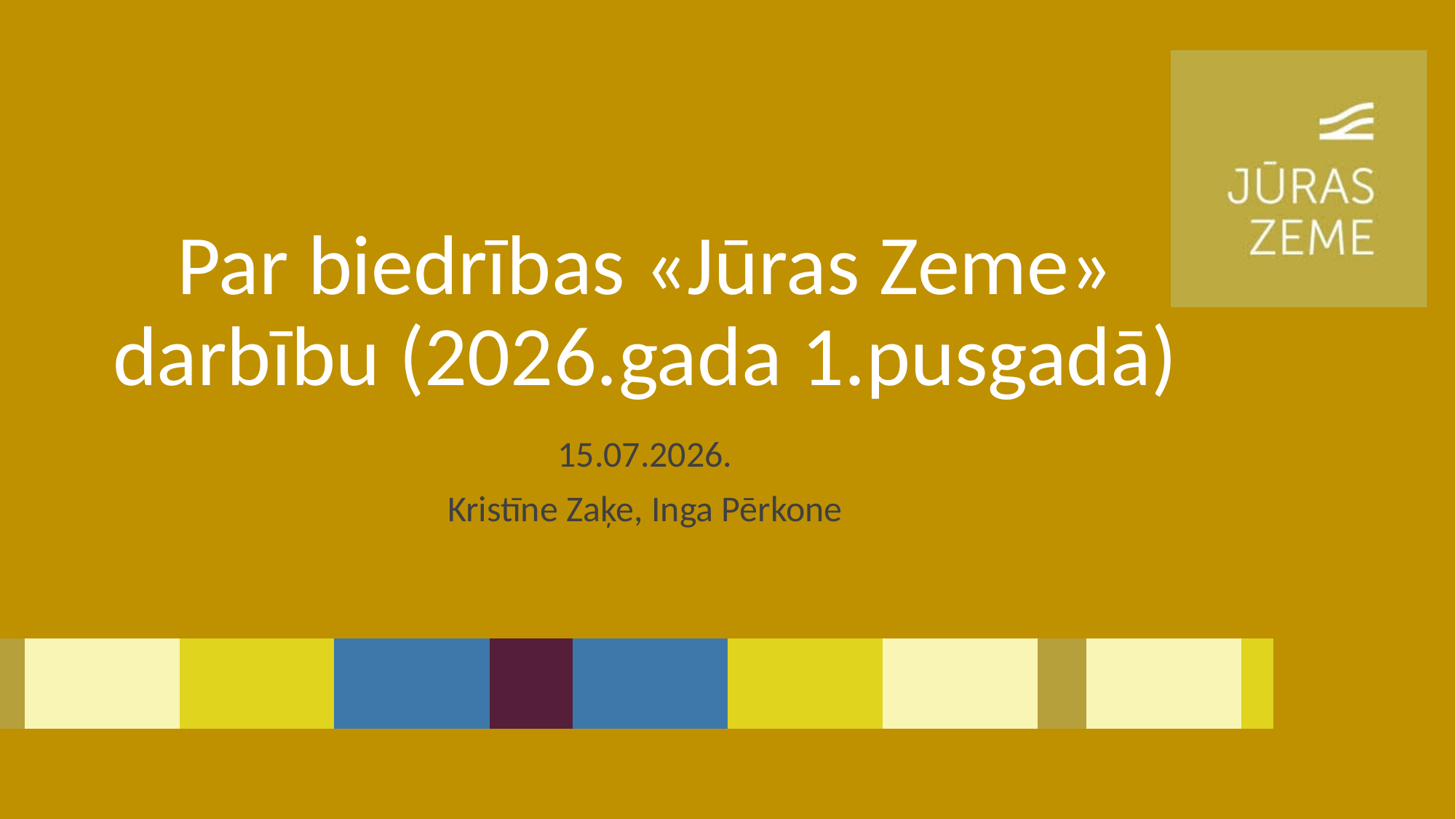

# Par biedrības «Jūras Zeme» darbību (2026.gada 1.pusgadā)
15.07.2026.
Kristīne Zaķe, Inga Pērkone